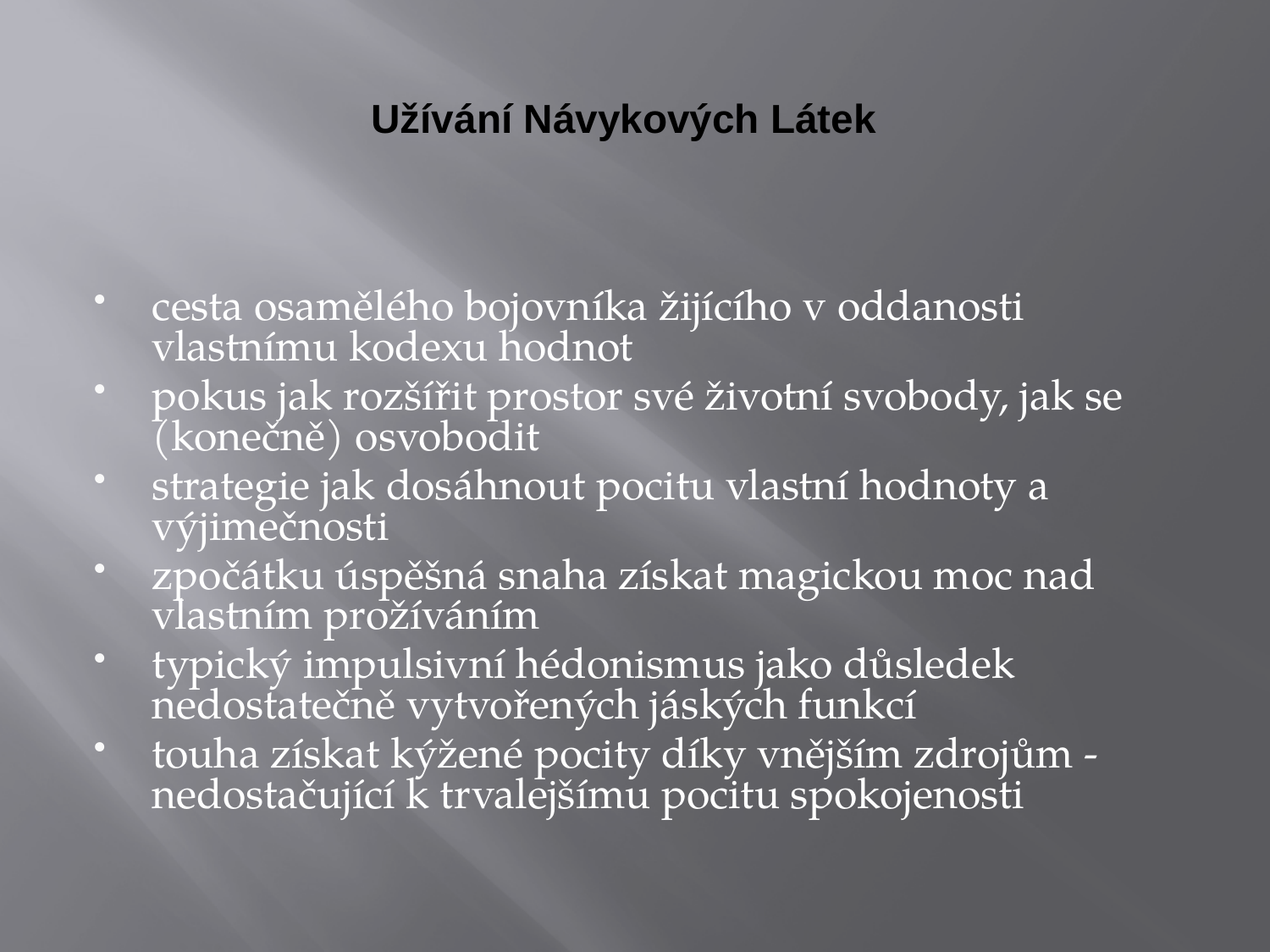

# Užívání Návykových Látek

cesta osamělého bojovníka žijícího v oddanosti vlastnímu kodexu hodnot
pokus jak rozšířit prostor své životní svobody, jak se (konečně) osvobodit
strategie jak dosáhnout pocitu vlastní hodnoty a výjimečnosti
zpočátku úspěšná snaha získat magickou moc nad vlastním prožíváním
typický impulsivní hédonismus jako důsledek nedostatečně vytvořených jáských funkcí
touha získat kýžené pocity díky vnějším zdrojům - nedostačující k trvalejšímu pocitu spokojenosti